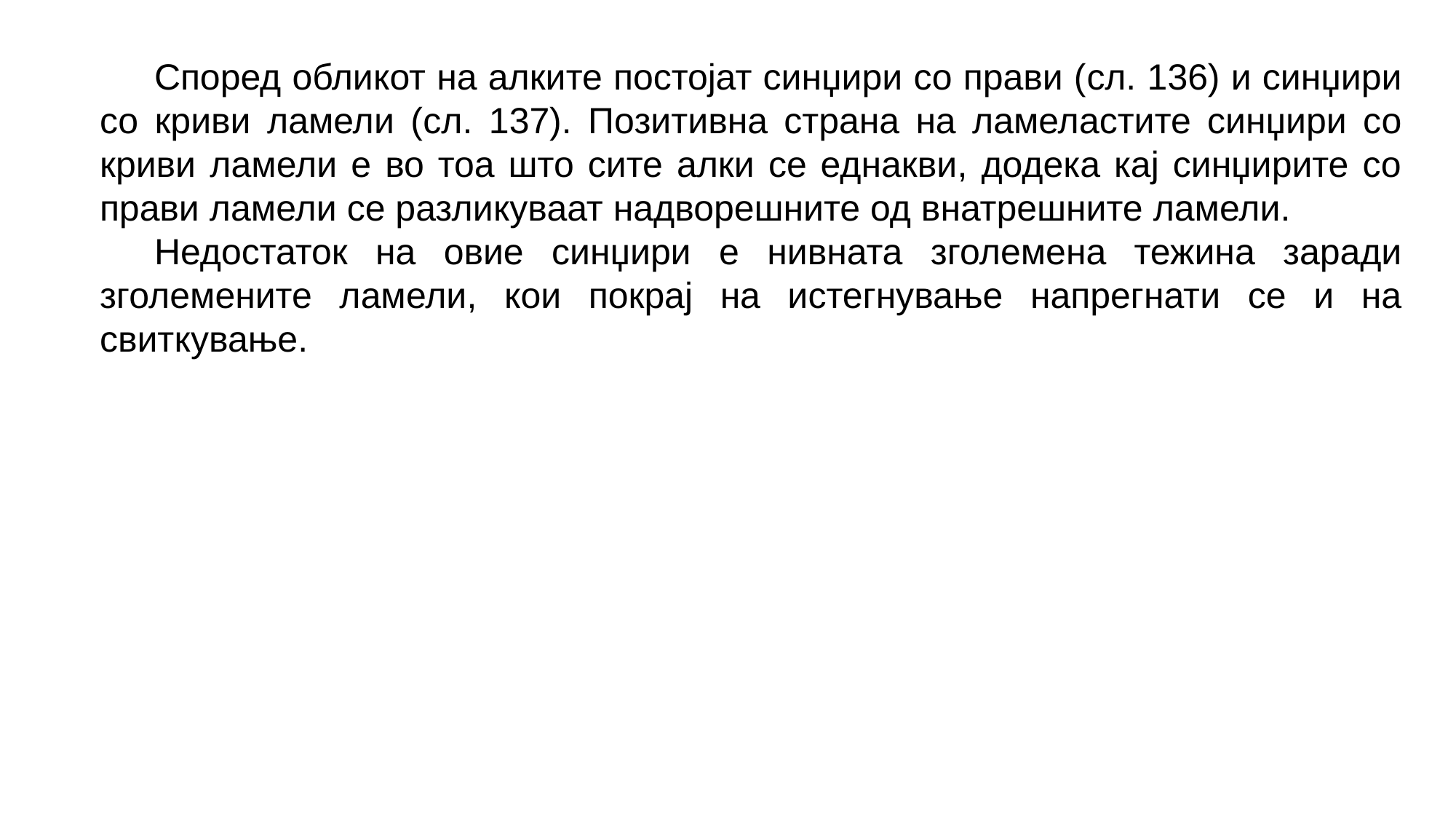

Според обликот на алките постојат синџири со прави (сл. 136) и синџири со криви ламели (сл. 137). Позитивна страна на ламеластите синџири со криви ламели е во тоа што сите алки се еднакви, додека кај синџирите со прави ламели се разликуваат надворешните од внатрешните ламели.
Недостаток на овие синџири е нивната зголемена тежина заради зголемените ламели, кои покрај на истегнување напрегнати се и на свиткување.